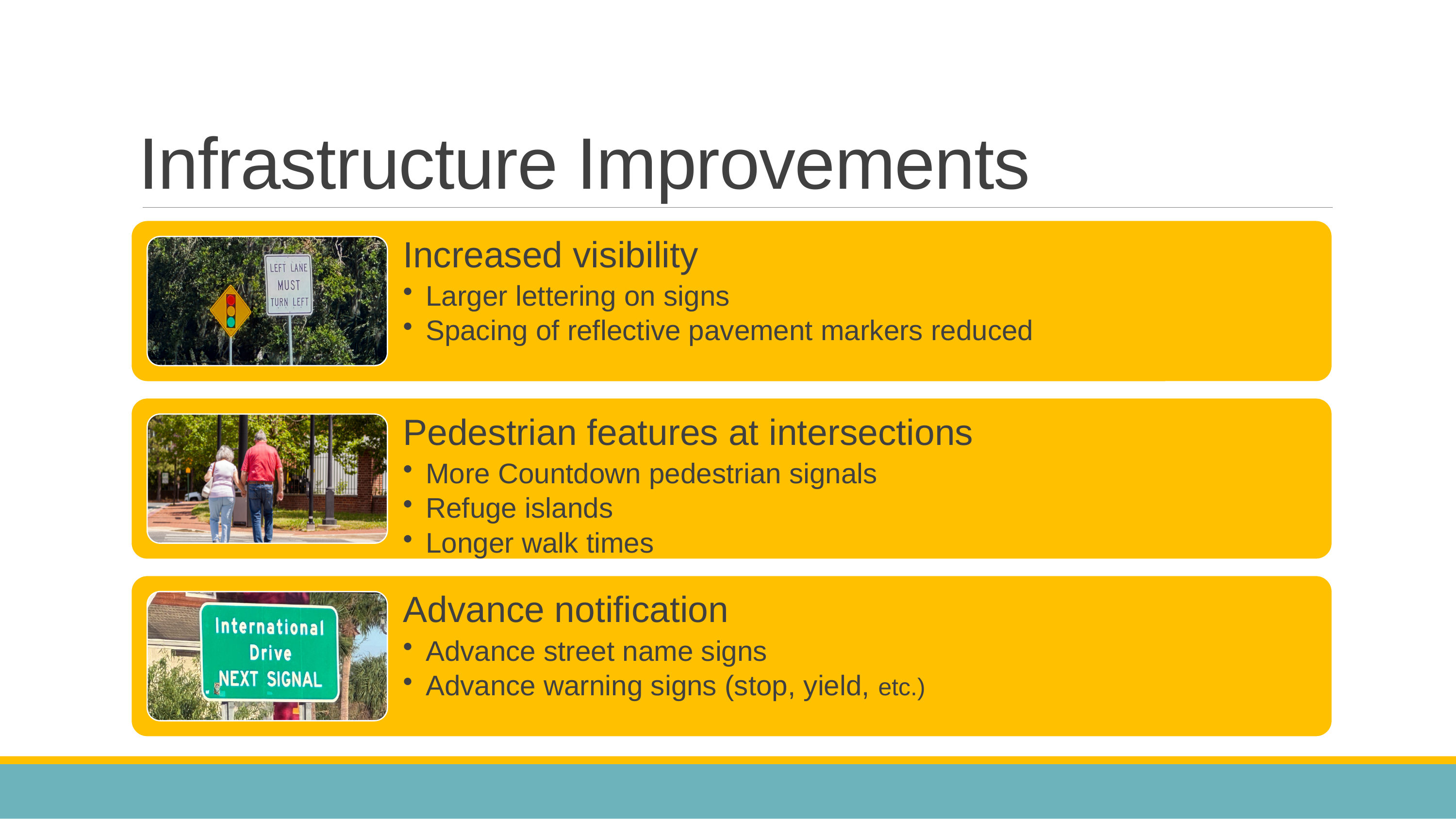

# Infrastructure Improvements
Increased visibility
Larger lettering on signs
Spacing of reflective pavement markers reduced
Pedestrian features at intersections
More Countdown pedestrian signals
Refuge islands
Longer walk times
Advance notification
Advance street name signs
Advance warning signs (stop, yield, etc.)